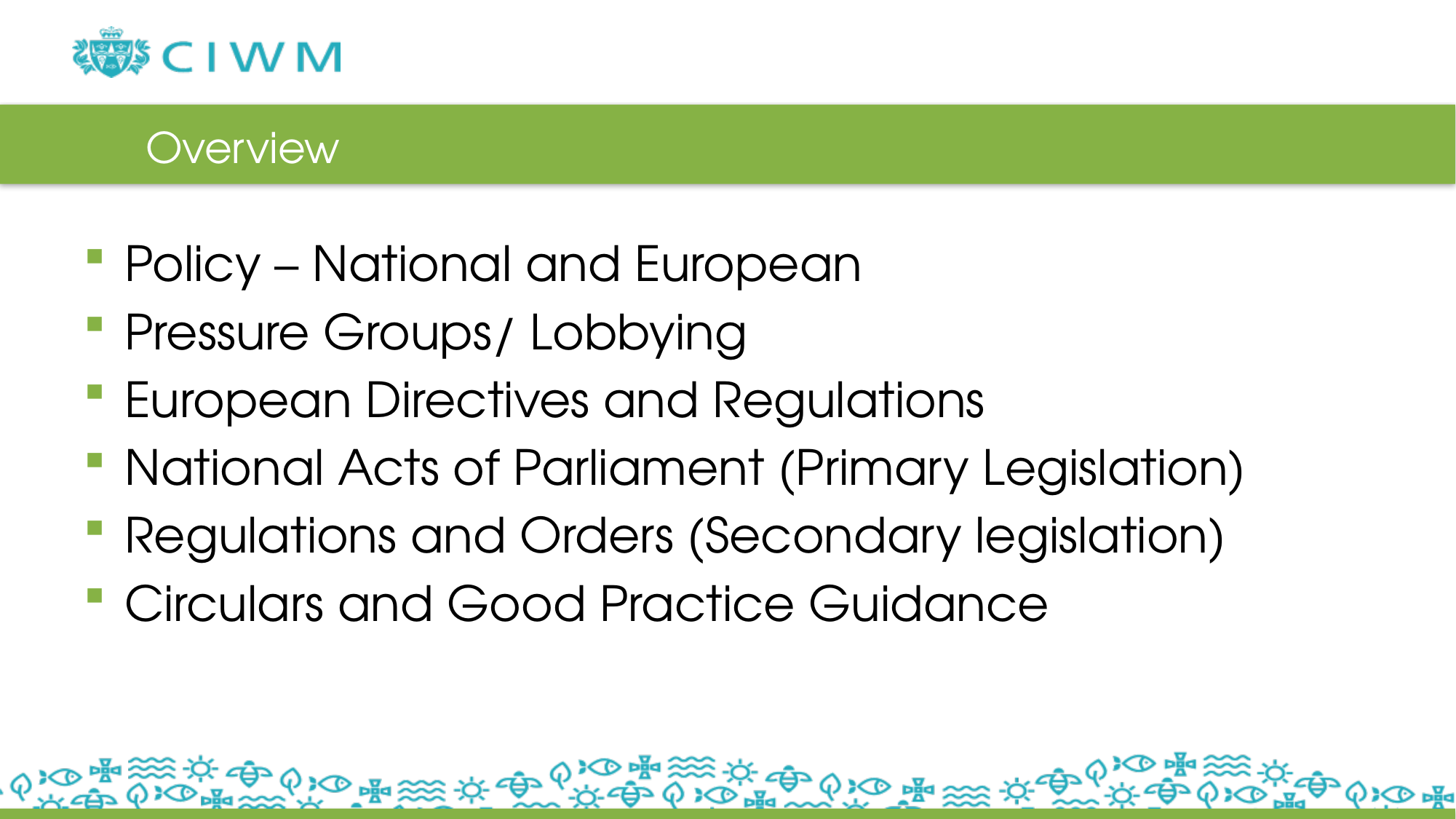

# Overview
Policy – National and European
Pressure Groups/ Lobbying
European Directives and Regulations
National Acts of Parliament (Primary Legislation)
Regulations and Orders (Secondary legislation)
Circulars and Good Practice Guidance